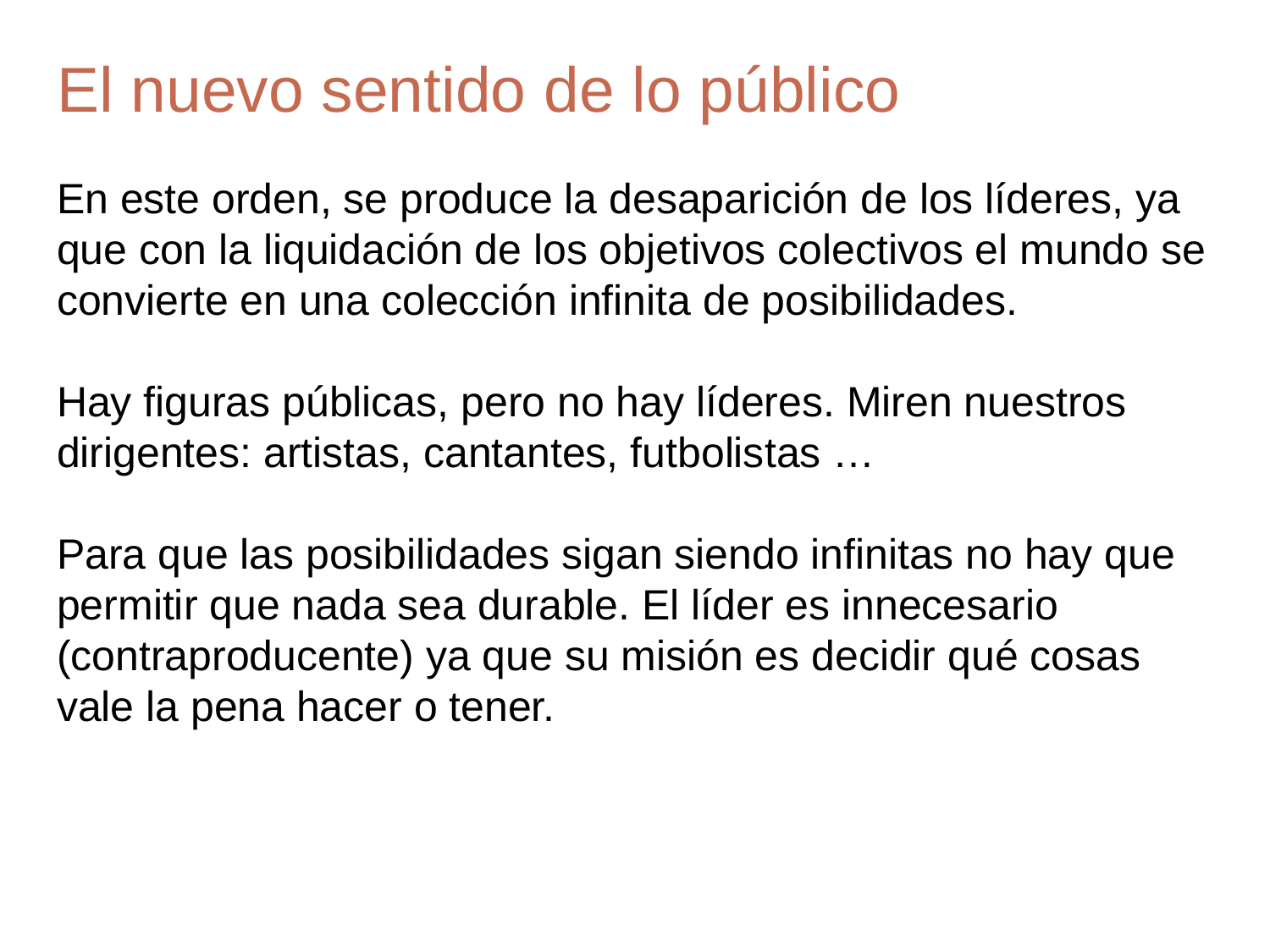

# El nuevo sentido de lo público
En este orden, se produce la desaparición de los líderes, ya que con la liquidación de los objetivos colectivos el mundo se convierte en una colección infinita de posibilidades.

Hay figuras públicas, pero no hay líderes. Miren nuestros dirigentes: artistas, cantantes, futbolistas …

Para que las posibilidades sigan siendo infinitas no hay que permitir que nada sea durable. El líder es innecesario (contraproducente) ya que su misión es decidir qué cosas vale la pena hacer o tener.